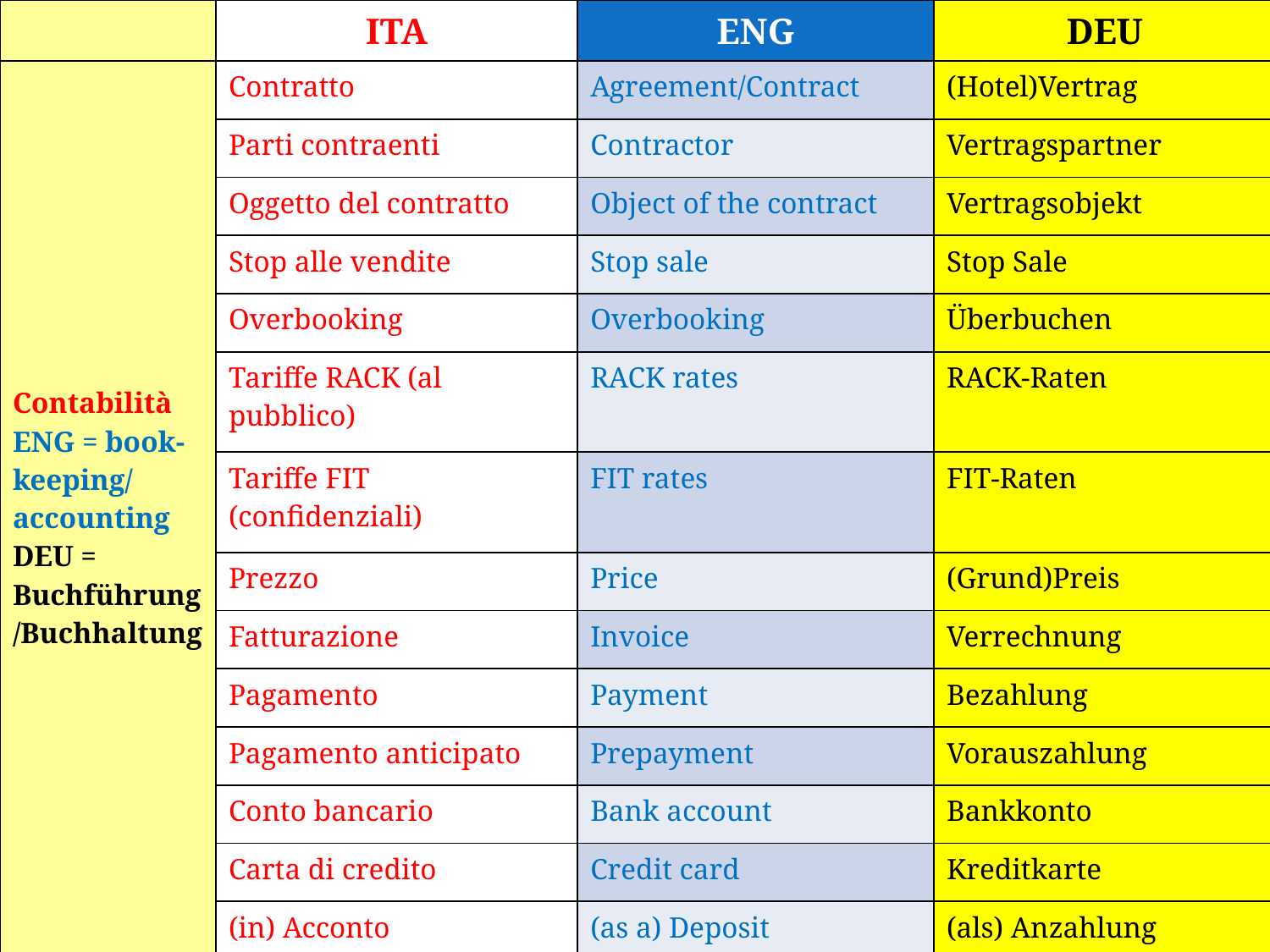

|  | ITA | ENG | DEU |
| --- | --- | --- | --- |
| Contabilità ENG = book-keeping/ accounting DEU = Buchführung/Buchhaltung | Contratto | Agreement/Contract | (Hotel)Vertrag |
|  | Parti contraenti | Contractor | Vertragspartner |
|  | Oggetto del contratto | Object of the contract | Vertragsobjekt |
|  | Stop alle vendite | Stop sale | Stop Sale |
|  | Overbooking | Overbooking | Überbuchen |
|  | Tariffe RACK (al pubblico) | RACK rates | RACK-Raten |
|  | Tariffe FIT (confidenziali) | FIT rates | FIT-Raten |
|  | Prezzo | Price | (Grund)Preis |
|  | Fatturazione | Invoice | Verrechnung |
|  | Pagamento | Payment | Bezahlung |
|  | Pagamento anticipato | Prepayment | Vorauszahlung |
|  | Conto bancario | Bank account | Bankkonto |
|  | Carta di credito | Credit card | Kreditkarte |
|  | (in) Acconto | (as a) Deposit | (als) Anzahlung |
|  | Debito | Debt | Schuld |